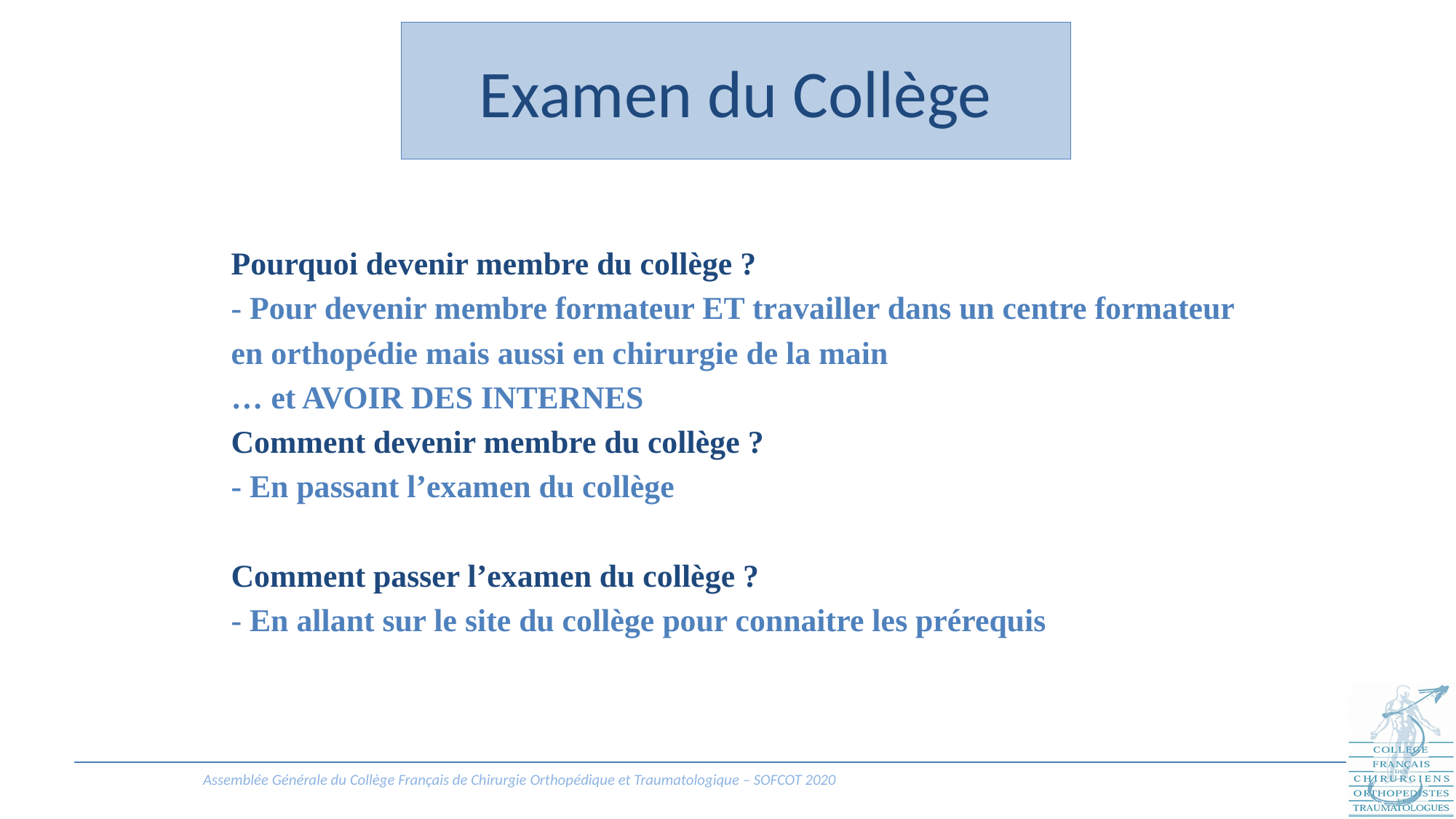

Examen du Collège
Pourquoi devenir membre du collège ?
- Pour devenir membre formateur ET travailler dans un centre formateur
en orthopédie mais aussi en chirurgie de la main
… et AVOIR DES INTERNES
Comment devenir membre du collège ?
- En passant l’examen du collège

Comment passer l’examen du collège ?
- En allant sur le site du collège pour connaitre les prérequis